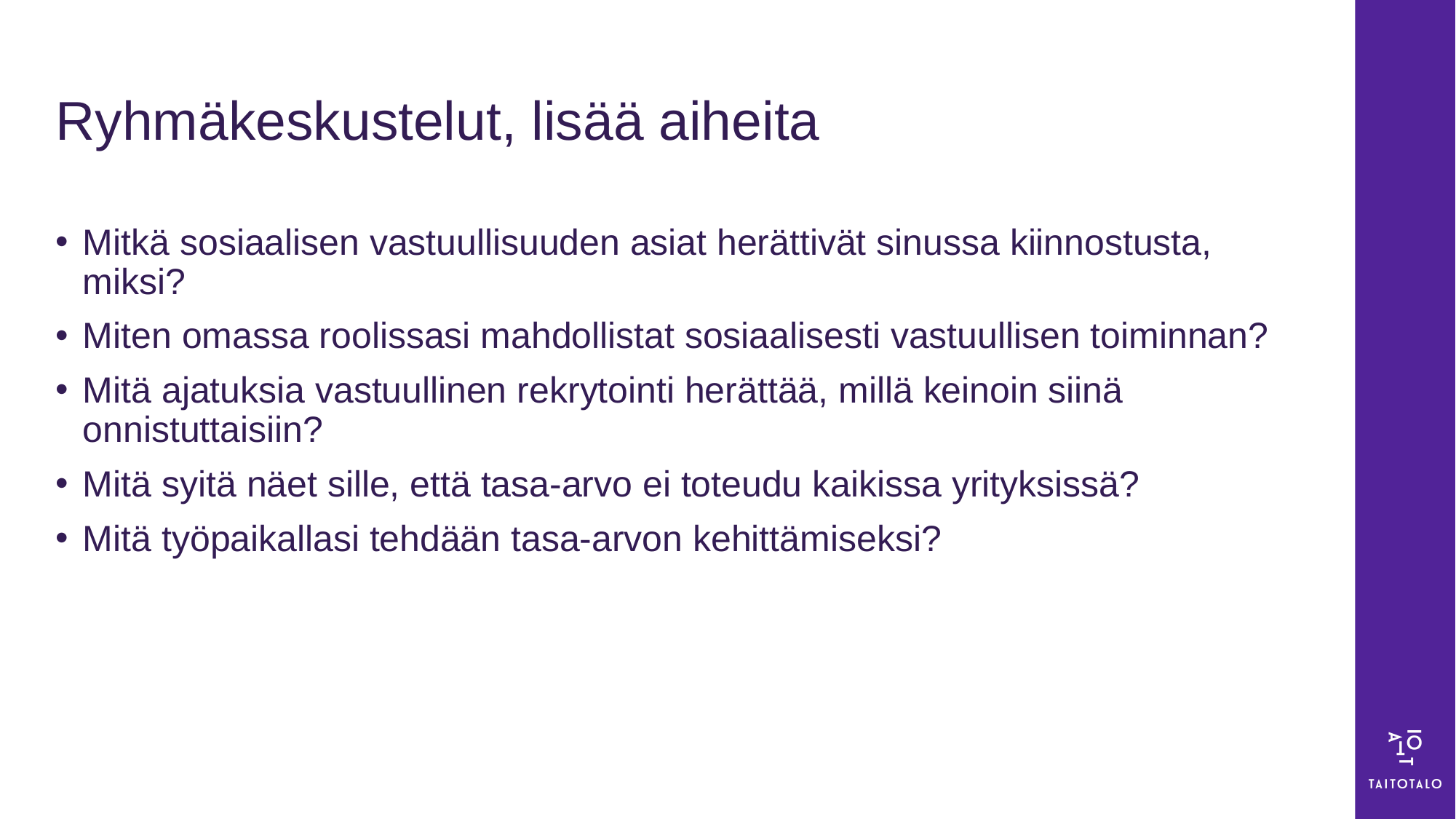

# Ryhmäkeskustelut, lisää aiheita
Mitkä sosiaalisen vastuullisuuden asiat herättivät sinussa kiinnostusta, miksi?
Miten omassa roolissasi mahdollistat sosiaalisesti vastuullisen toiminnan?
Mitä ajatuksia vastuullinen rekrytointi herättää, millä keinoin siinä onnistuttaisiin?
Mitä syitä näet sille, että tasa-arvo ei toteudu kaikissa yrityksissä?
Mitä työpaikallasi tehdään tasa-arvon kehittämiseksi?